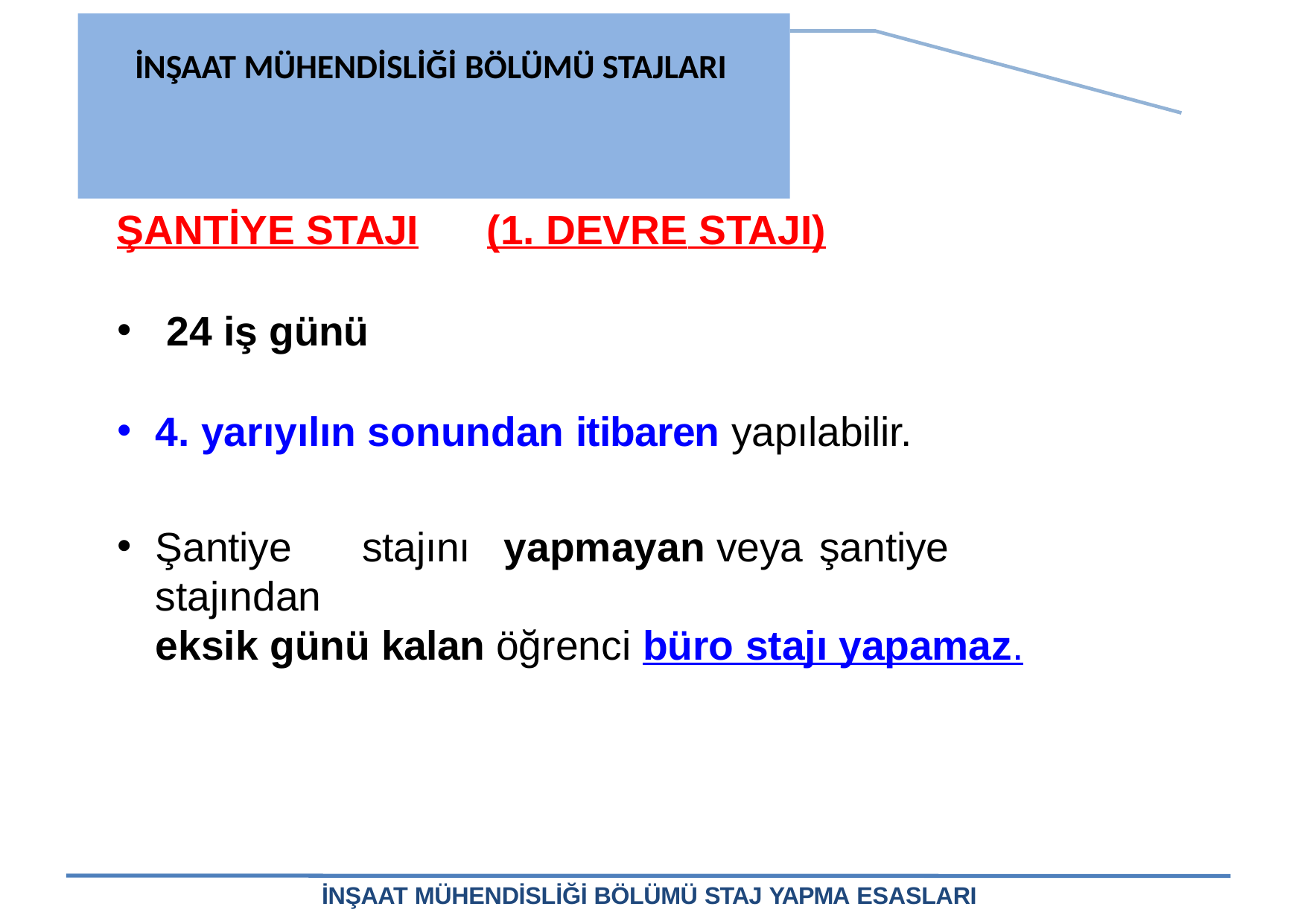

# İNŞAAT MÜHENDİSLİĞİ BÖLÜMÜ STAJLARI

ŞANTİYE STAJI	(1. DEVRE STAJI)

24 iş günü

4. yarıyılın sonundan itibaren yapılabilir.

Şantiye	stajını	yapmayan veya	şantiye	stajından
eksik günü kalan öğrenci büro stajı yapamaz.
İNŞAAT MÜHENDİSLİĞİ BÖLÜMÜ STAJ YAPMA ESASLARI